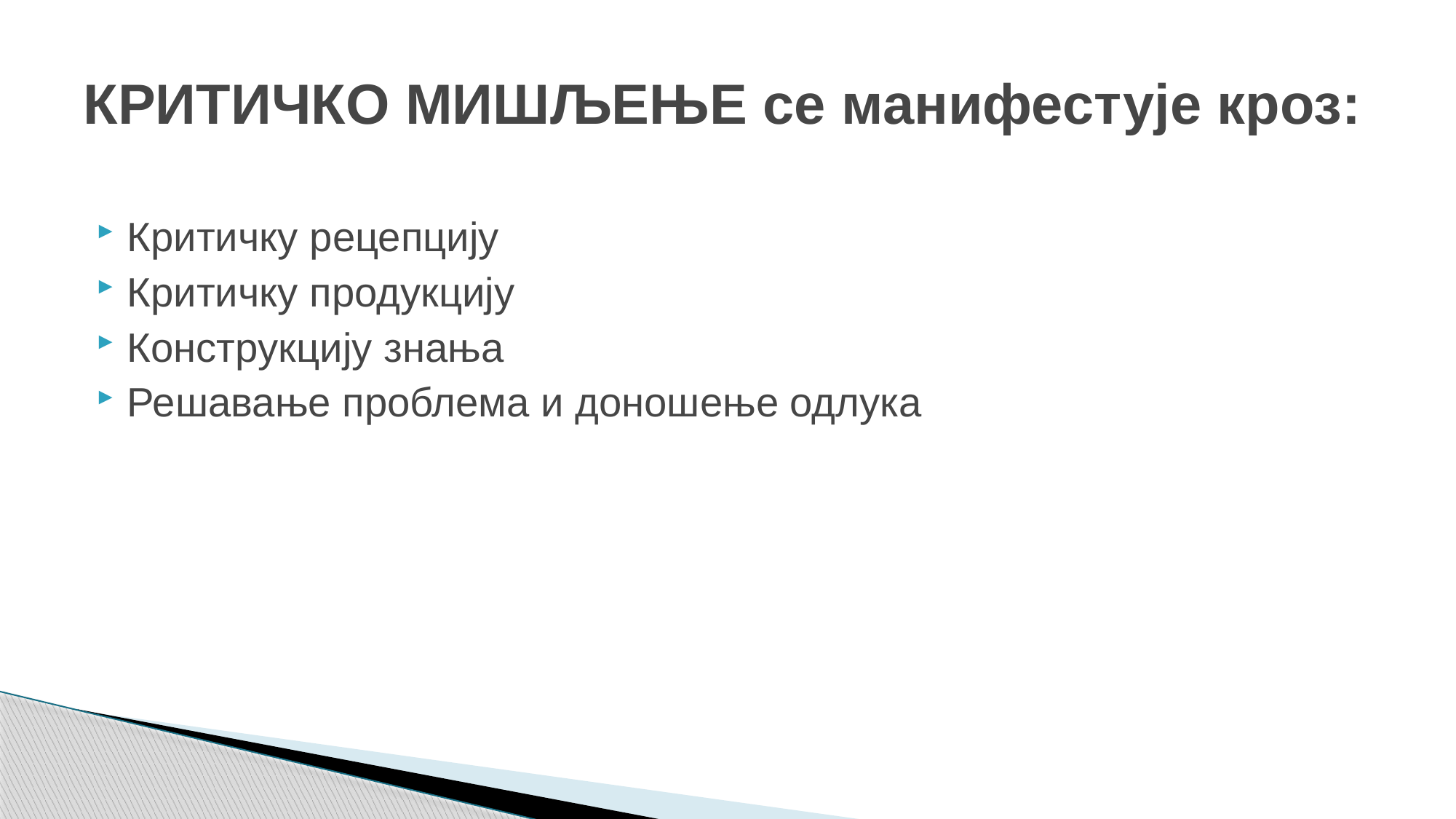

# КРИТИЧКО МИШЉЕЊЕ се манифестује кроз:
Критичку рецепцију
Критичку продукцију
Конструкцију знања
Решавање проблема и доношење одлука